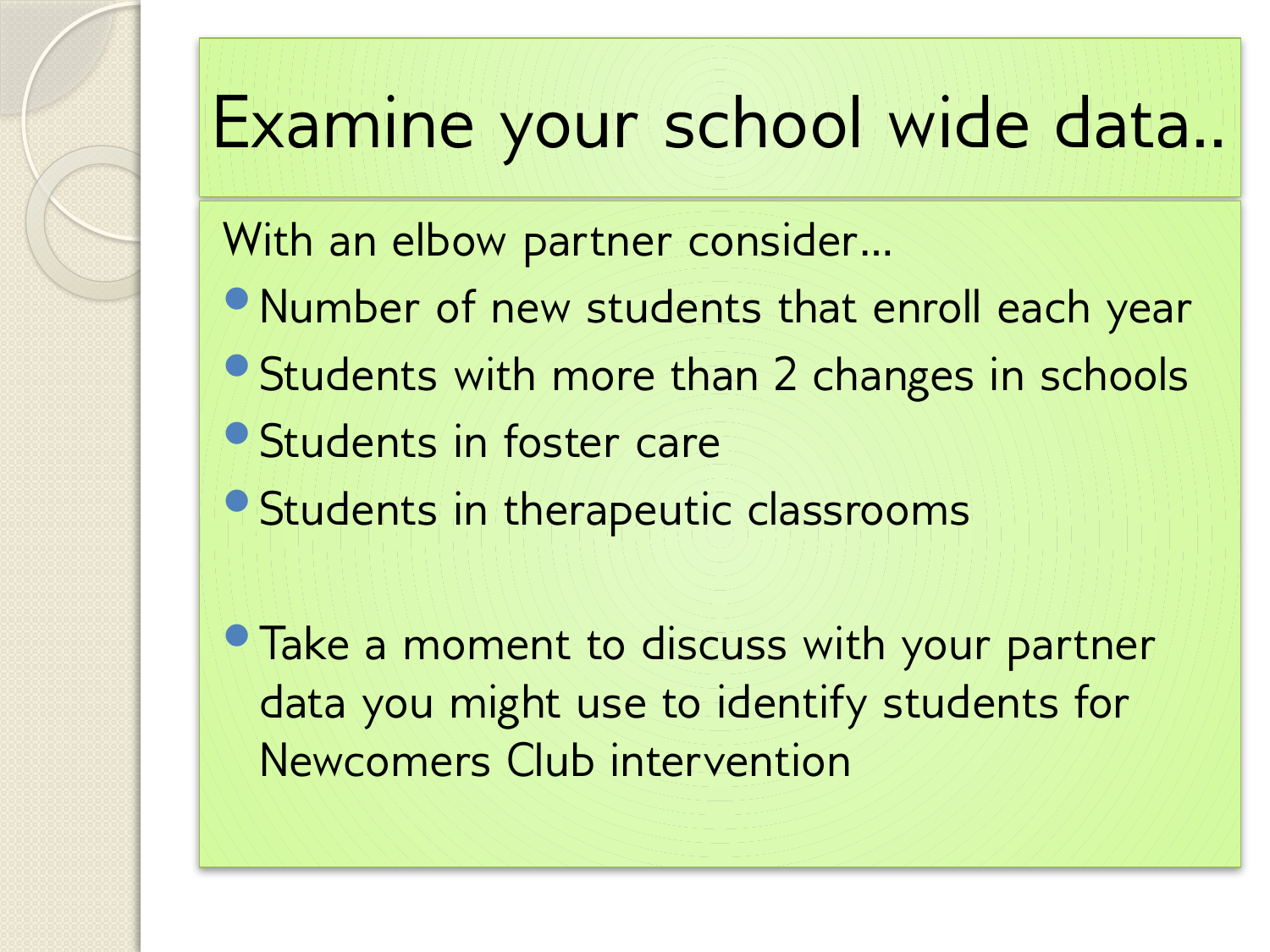

# Examine your school wide data..
With an elbow partner consider…
Number of new students that enroll each year
Students with more than 2 changes in schools
Students in foster care
Students in therapeutic classrooms

Take a moment to discuss with your partner data you might use to identify students for  Newcomers Club intervention